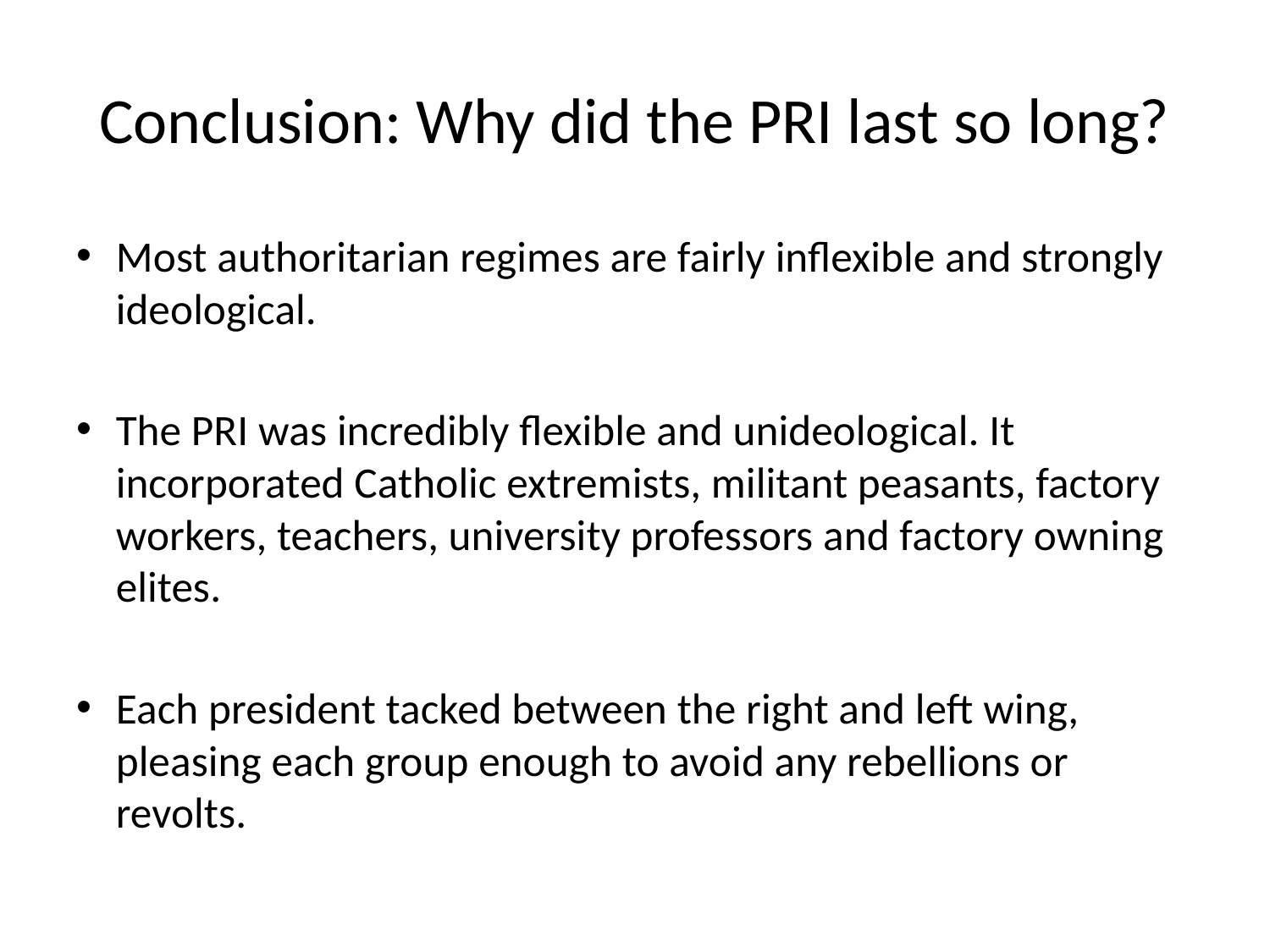

# Conclusion: Why did the PRI last so long?
Most authoritarian regimes are fairly inflexible and strongly ideological.

The PRI was incredibly flexible and unideological. It incorporated Catholic extremists, militant peasants, factory workers, teachers, university professors and factory owning elites.

Each president tacked between the right and left wing, pleasing each group enough to avoid any rebellions or revolts.